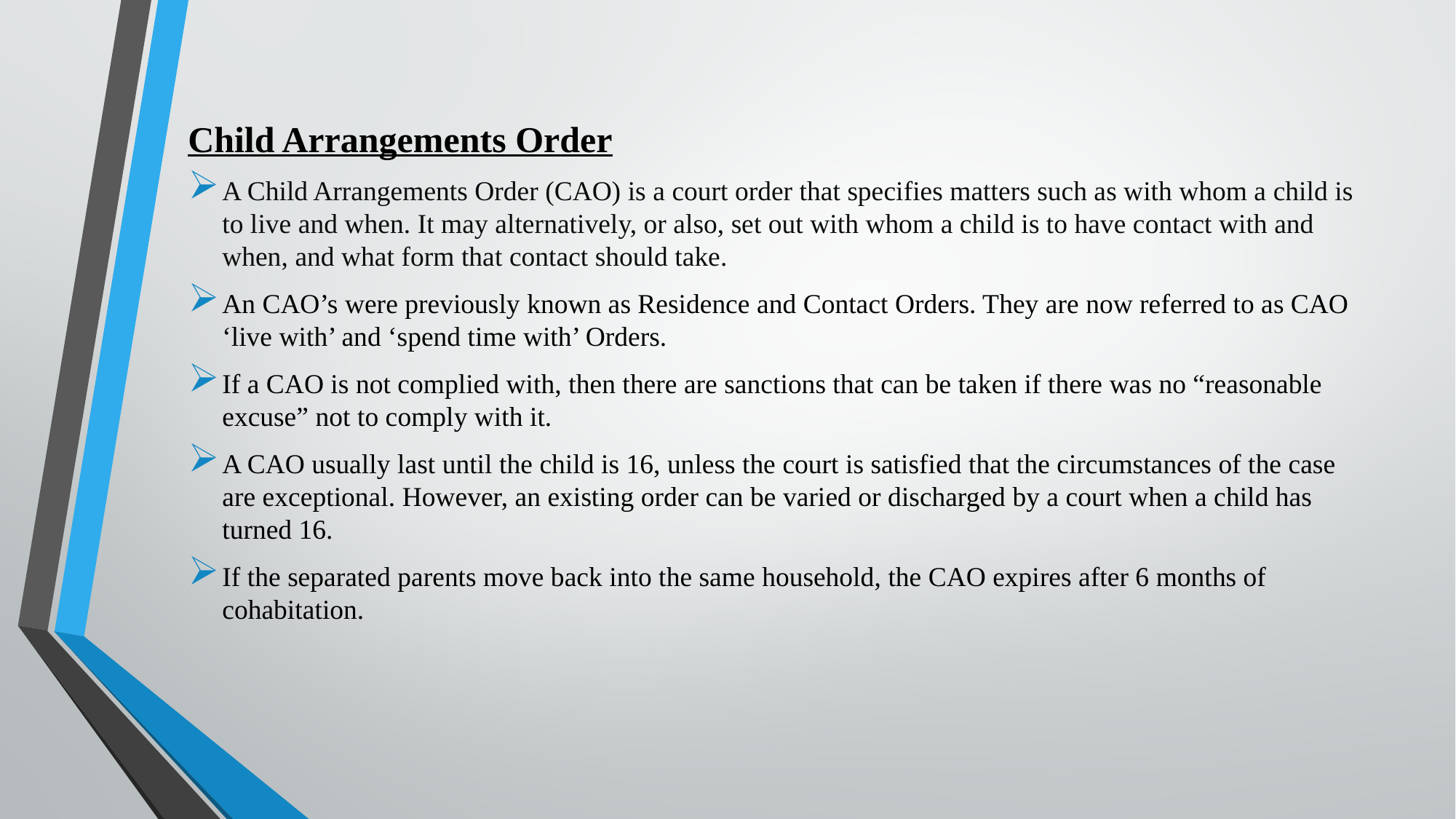

A Child Arrangements Order (CAO) is a court order that specifies matters such as with whom a child is to live and when. It may alternatively, or also, set out with whom a child is to have contact with and when, and what form that contact should take.
An CAO’s were previously known as Residence and Contact Orders. They are now referred to as CAO ‘live with’ and ‘spend time with’ Orders.
If a CAO is not complied with, then there are sanctions that can be taken if there was no “reasonable excuse” not to comply with it.
A CAO usually last until the child is 16, unless the court is satisfied that the circumstances of the case are exceptional. However, an existing order can be varied or discharged by a court when a child has turned 16.
If the separated parents move back into the same household, the CAO expires after 6 months of cohabitation.

Child Arrangements Order